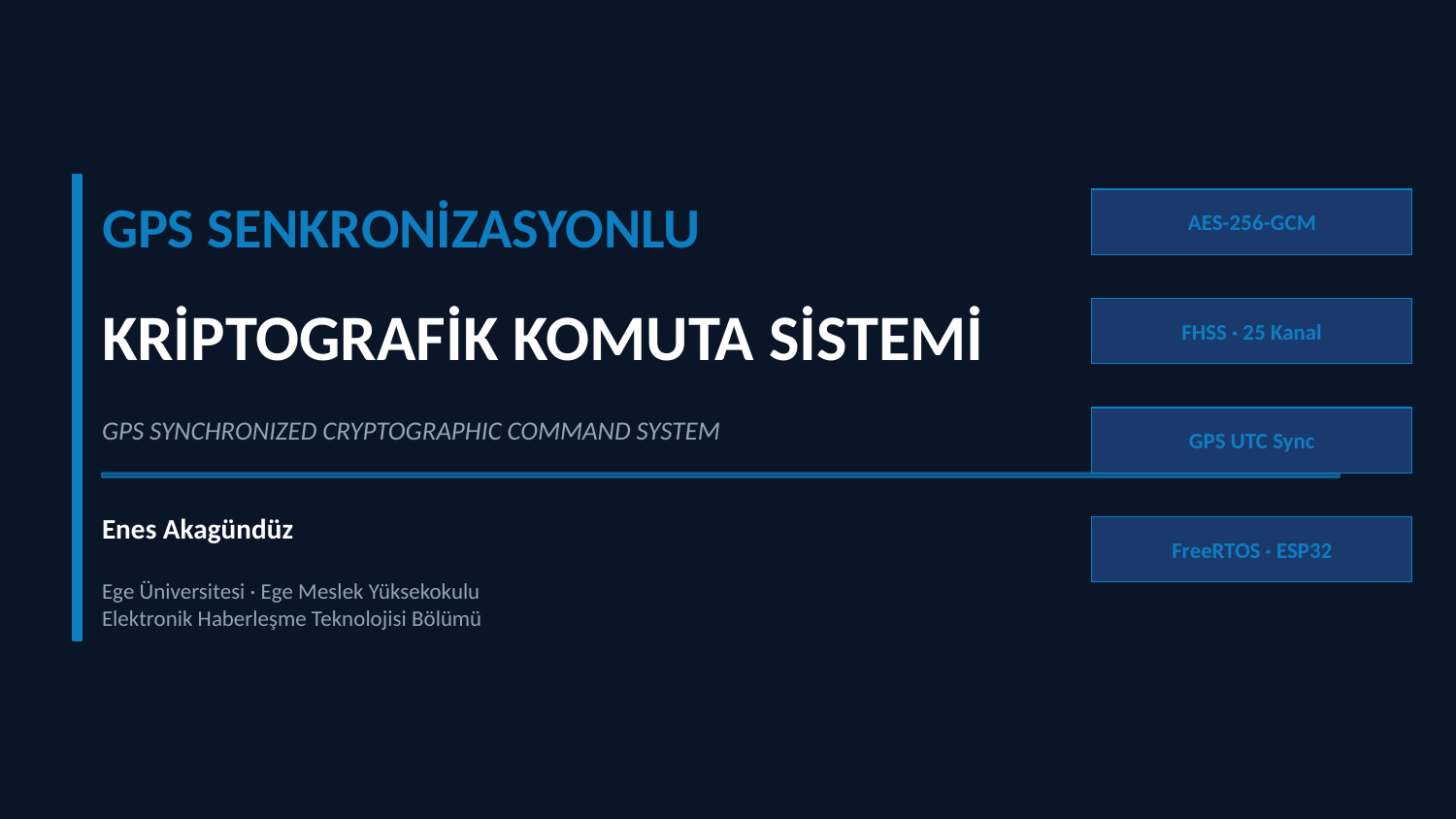

GPS SENKRONİZASYONLU

AES-256-GCM
KRİPTOGRAFİK KOMUTA SİSTEMİ

FHSS · 25 Kanal
GPS SYNCHRONIZED CRYPTOGRAPHIC COMMAND SYSTEM

GPS UTC Sync

Enes Akagündüz

FreeRTOS · ESP32
Ege Üniversitesi · Ege Meslek Yüksekokulu
Elektronik Haberleşme Teknolojisi Bölümü